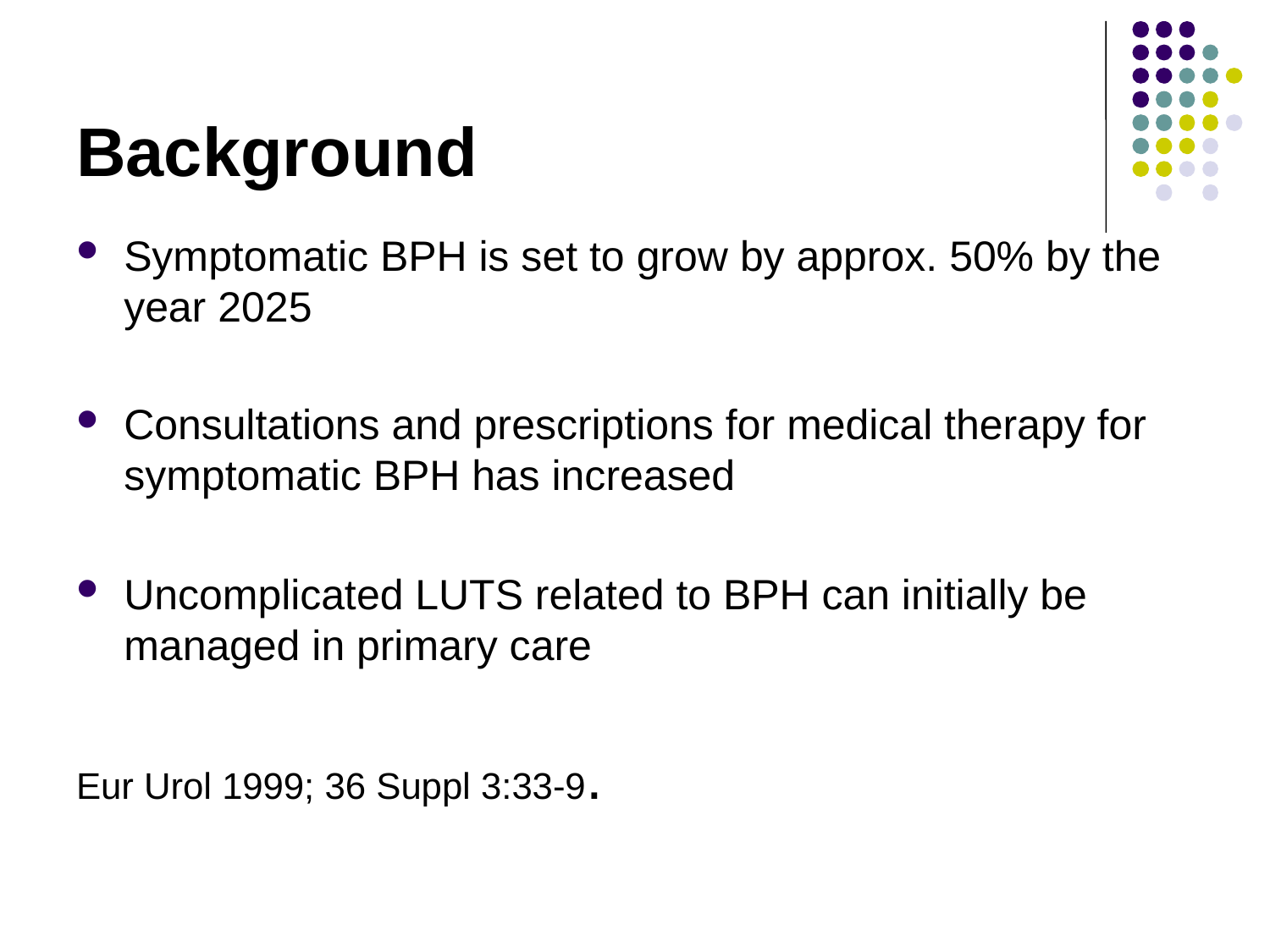

# Background
Symptomatic BPH is set to grow by approx. 50% by the year 2025

Consultations and prescriptions for medical therapy for symptomatic BPH has increased

Uncomplicated LUTS related to BPH can initially be managed in primary care

Eur Urol 1999; 36 Suppl 3:33-9.